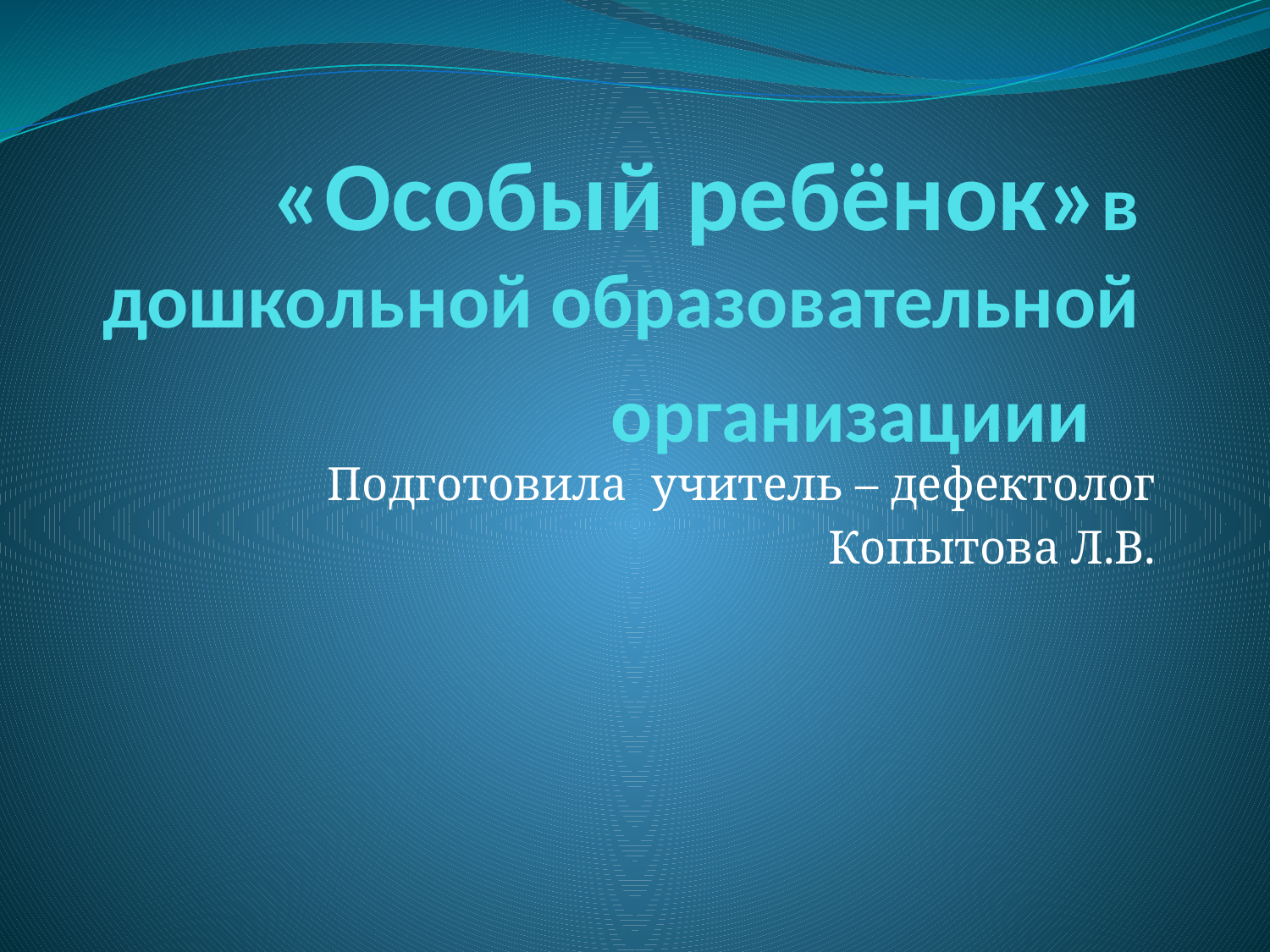

# «Особый ребёнок»в  дошкольной образовательной  организациии
Подготовила  учитель – дефектолог
Копытова Л.В.